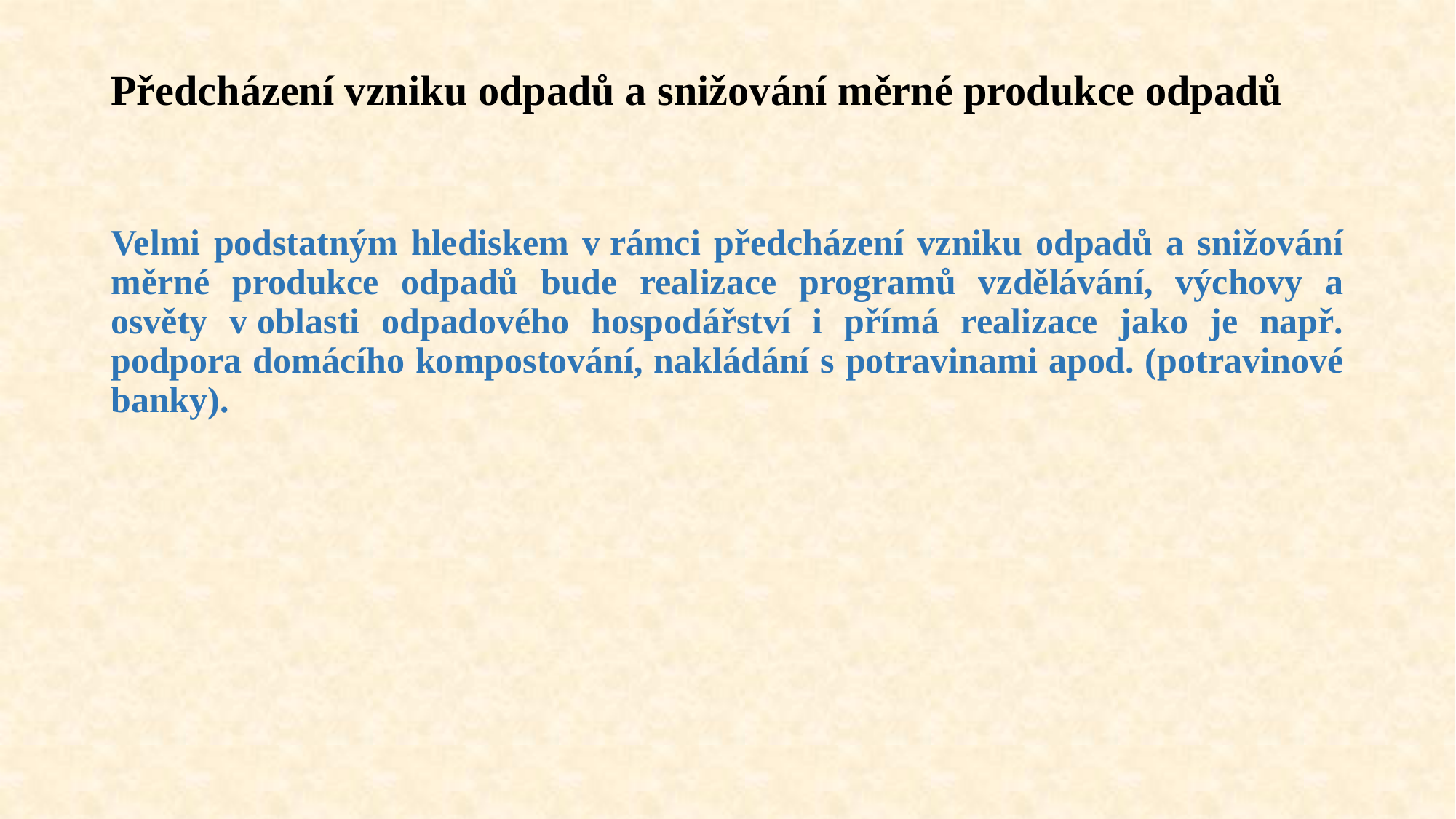

# Předcházení vzniku odpadů a snižování měrné produkce odpadů
Velmi podstatným hlediskem v rámci předcházení vzniku odpadů a snižování měrné produkce odpadů bude realizace programů vzdělávání, výchovy a osvěty v oblasti odpadového hospodářství i přímá realizace jako je např. podpora domácího kompostování, nakládání s potravinami apod. (potravinové banky).